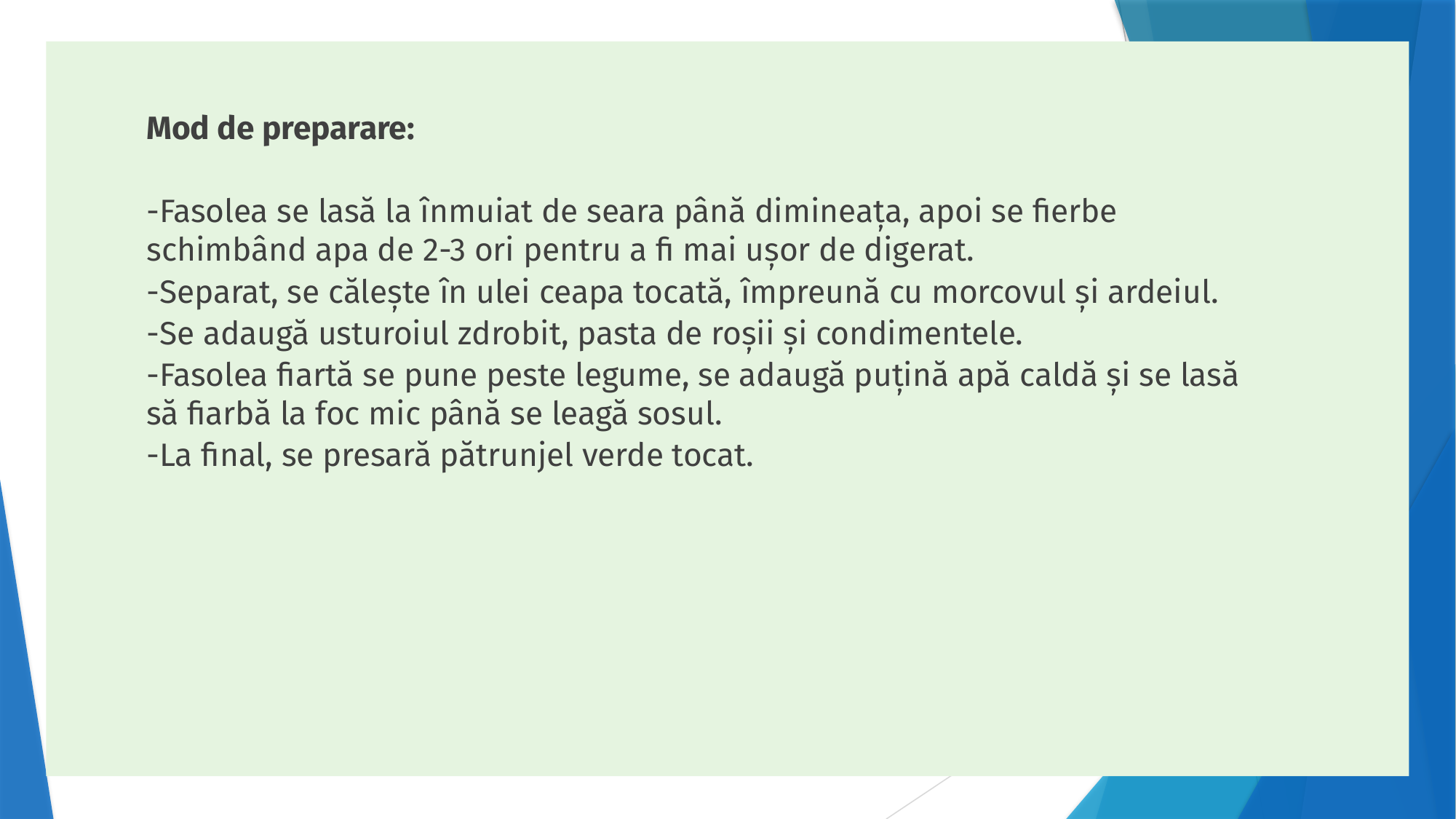

Mod de preparare:

-Fasolea se lasă la înmuiat de seara până dimineața, apoi se fierbe schimbând apa de 2-3 ori pentru a fi mai ușor de digerat.
-Separat, se călește în ulei ceapa tocată, împreună cu morcovul și ardeiul.
-Se adaugă usturoiul zdrobit, pasta de roșii și condimentele.
-Fasolea fiartă se pune peste legume, se adaugă puțină apă caldă și se lasă să fiarbă la foc mic până se leagă sosul.
-La final, se presară pătrunjel verde tocat.